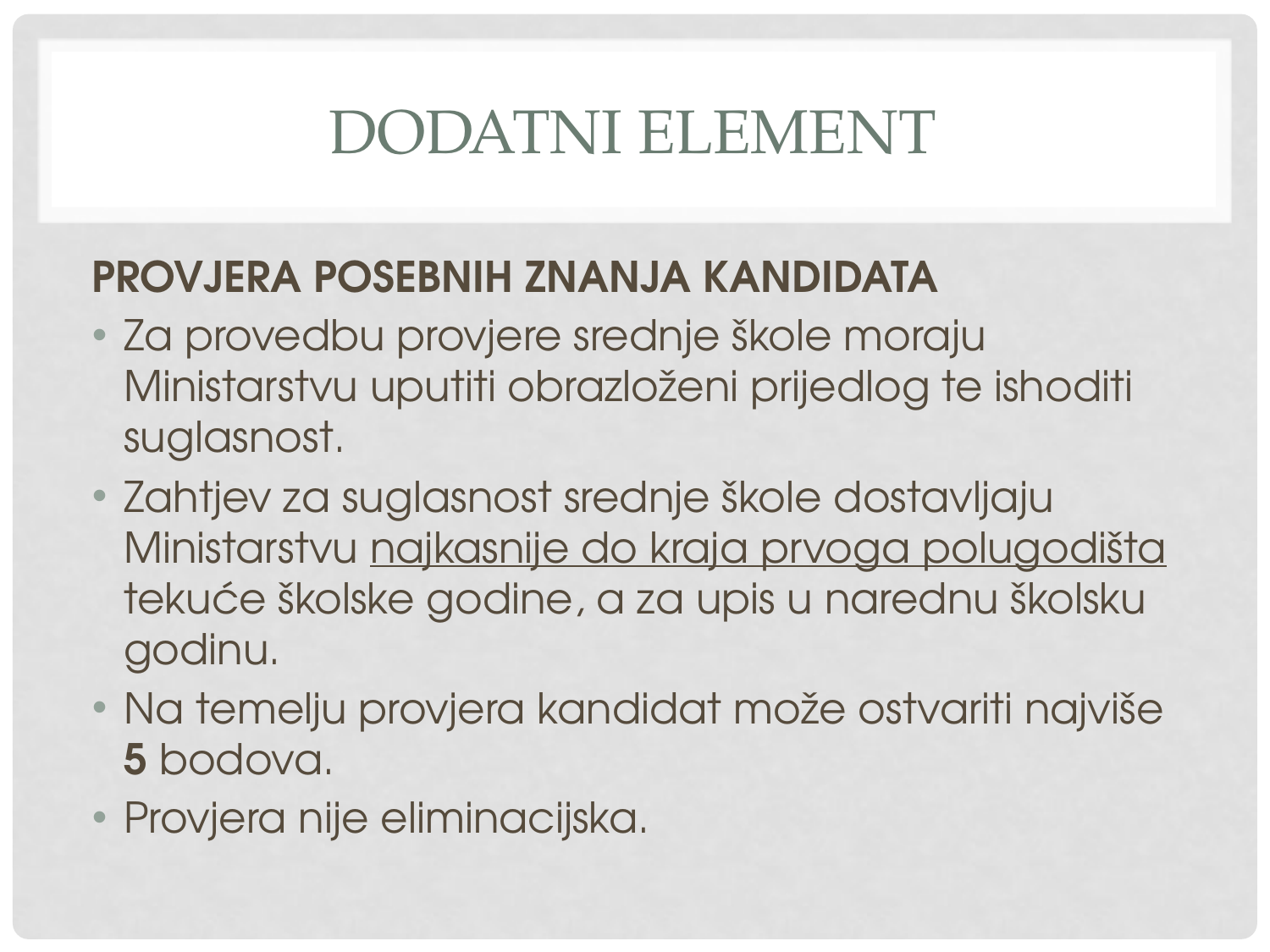

# DODATNI ELEMENT
PROVJERA POSEBNIH ZNANJA KANDIDATA
Za provedbu provjere srednje škole moraju Ministarstvu uputiti obrazloženi prijedlog te ishoditi suglasnost.
Zahtjev za suglasnost srednje škole dostavljaju Ministarstvu najkasnije do kraja prvoga polugodišta tekuće školske godine, a za upis u narednu školsku godinu.
Na temelju provjera kandidat može ostvariti najviše 5 bodova.
Provjera nije eliminacijska.